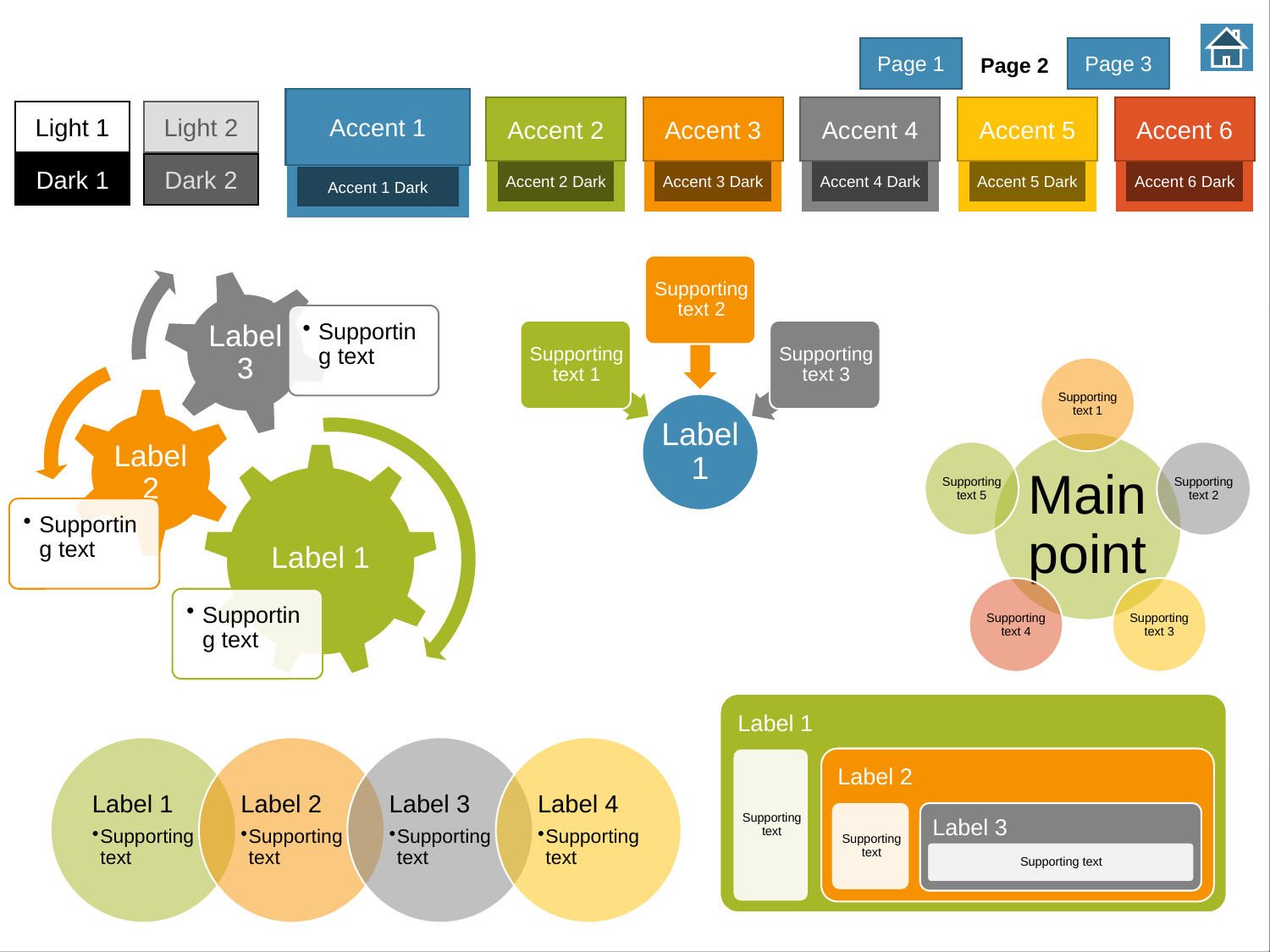

# Smart Art 2

Page 1
Page 3
Page 2
Label 1
Supporting text
Label 2
Supporting text
Label 3
Supporting text
Label 1
Supporting text 1
Supporting text 2
Supporting text 3
Main point
Supporting text 1
Supporting text 2
Supporting text 3
Supporting text 4
Supporting text 5
Label 1
Supporting text
Label 2
Supporting text
Label 3
Supporting text
Label 1
Supporting text
Label 2
Supporting text
Label 3
Supporting text
Label 4
Supporting text